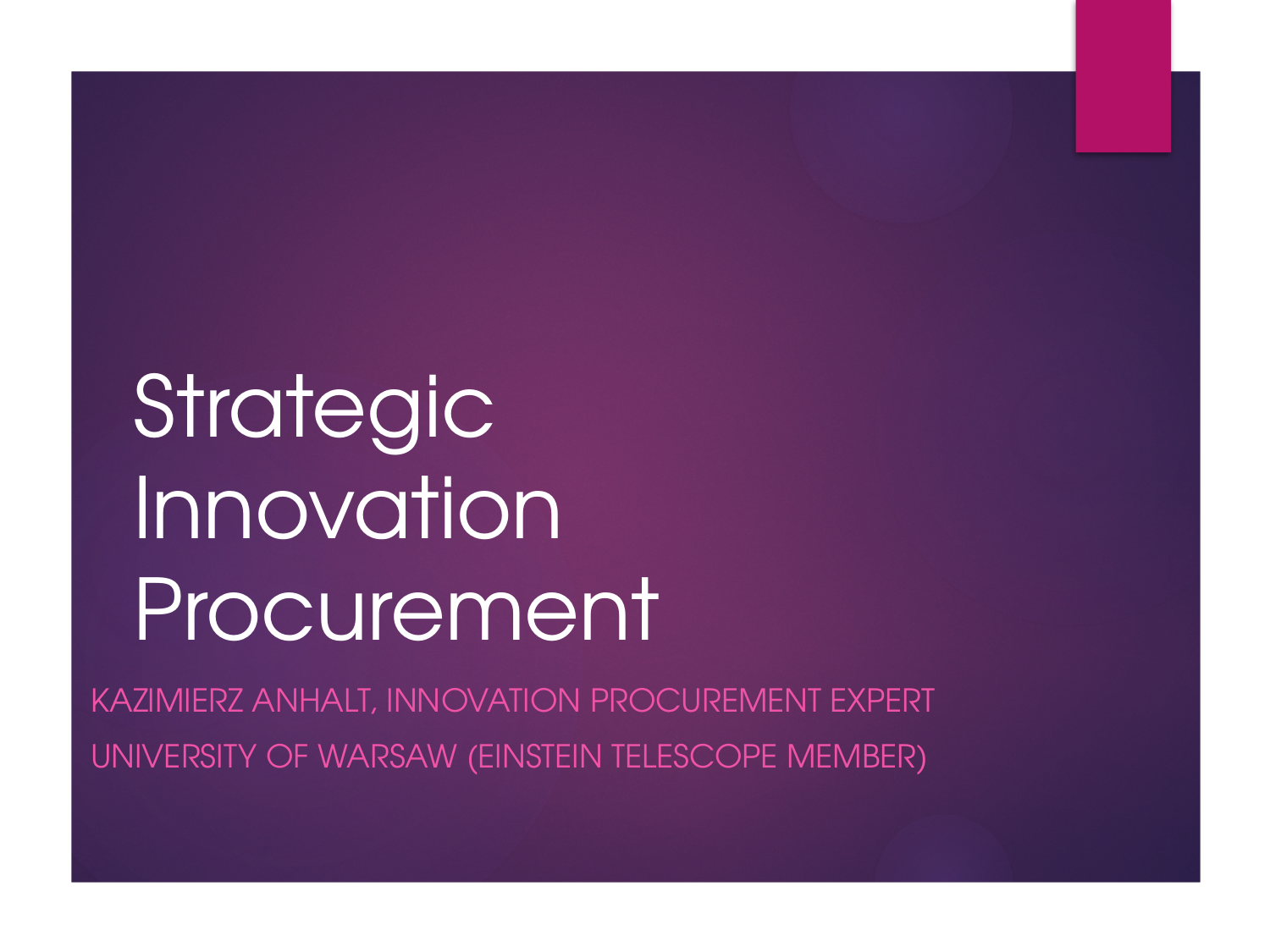

# Strategic Innovation Procurement
Kazimierz Anhalt, Innovation Procurement Expert
University of Warsaw (Einstein Telescope Member)